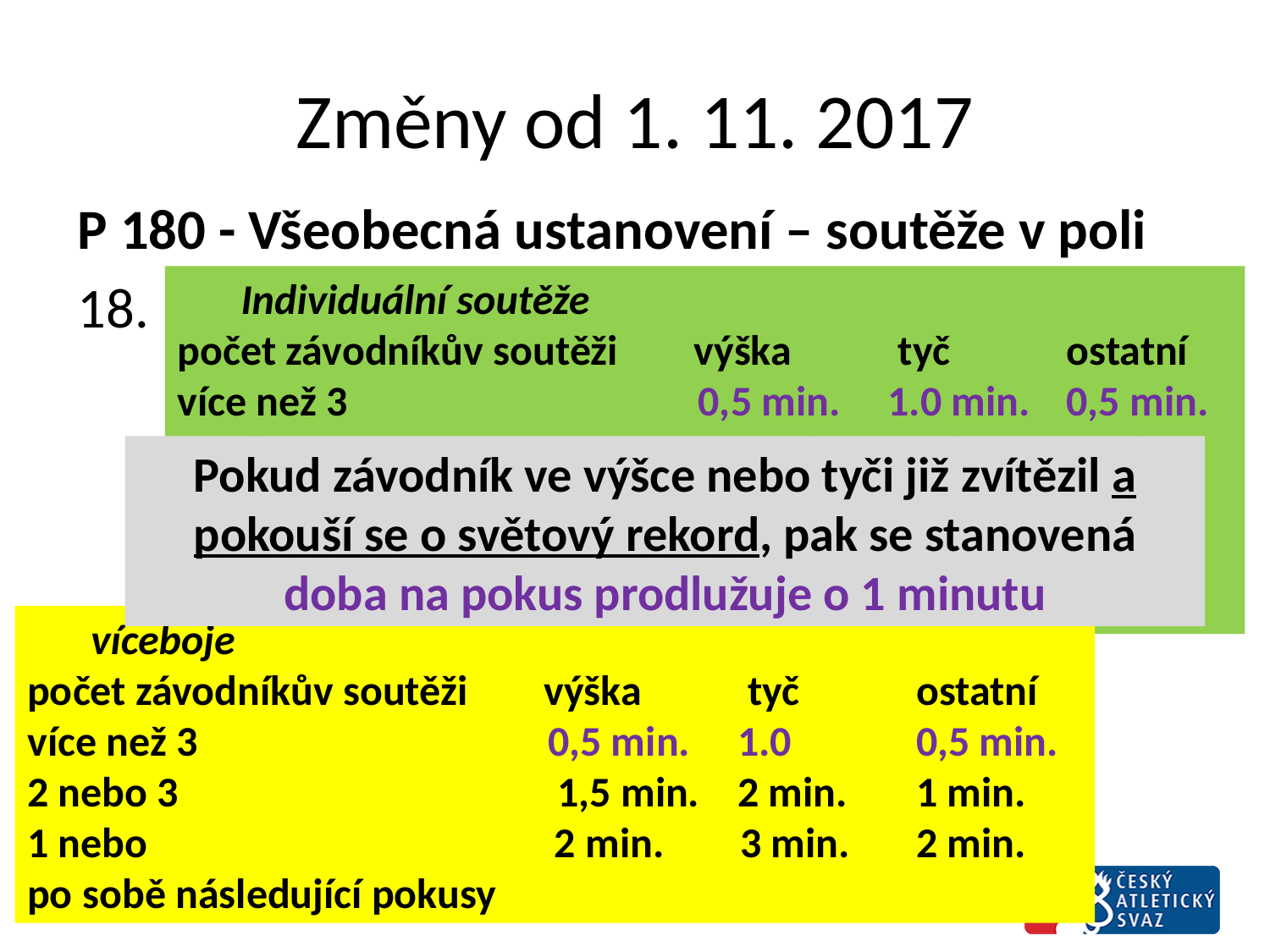

# Změny od 1. 11. 2017
P 180 - Všeobecná ustanovení – soutěže v poli
18.

Individuální soutěže
počet závodníkův soutěži        výška 	         tyč	ostatní
více než 3	                            0,5 min.     1.0 min.	0,5 min.
2 nebo 3	                             1,5 min.    2 min.	1 min.
1	                                          3 min.	        5 min.	     -
po sobě následující pokusy 	  2 min.        3 min.	2 min.
Pokud závodník ve výšce nebo tyči již zvítězil a pokouší se o světový rekord, pak se stanovená doba na pokus prodlužuje o 1 minutu
víceboje
počet závodníkův soutěži        výška 	         tyč	ostatní
více než 3	                            0,5 min.     1.0	0,5 min.
2 nebo 3	                             1,5 min.    2 min.	1 min.
1 nebo	                                          2 min.        3 min.	2 min.
po sobě následující pokusy